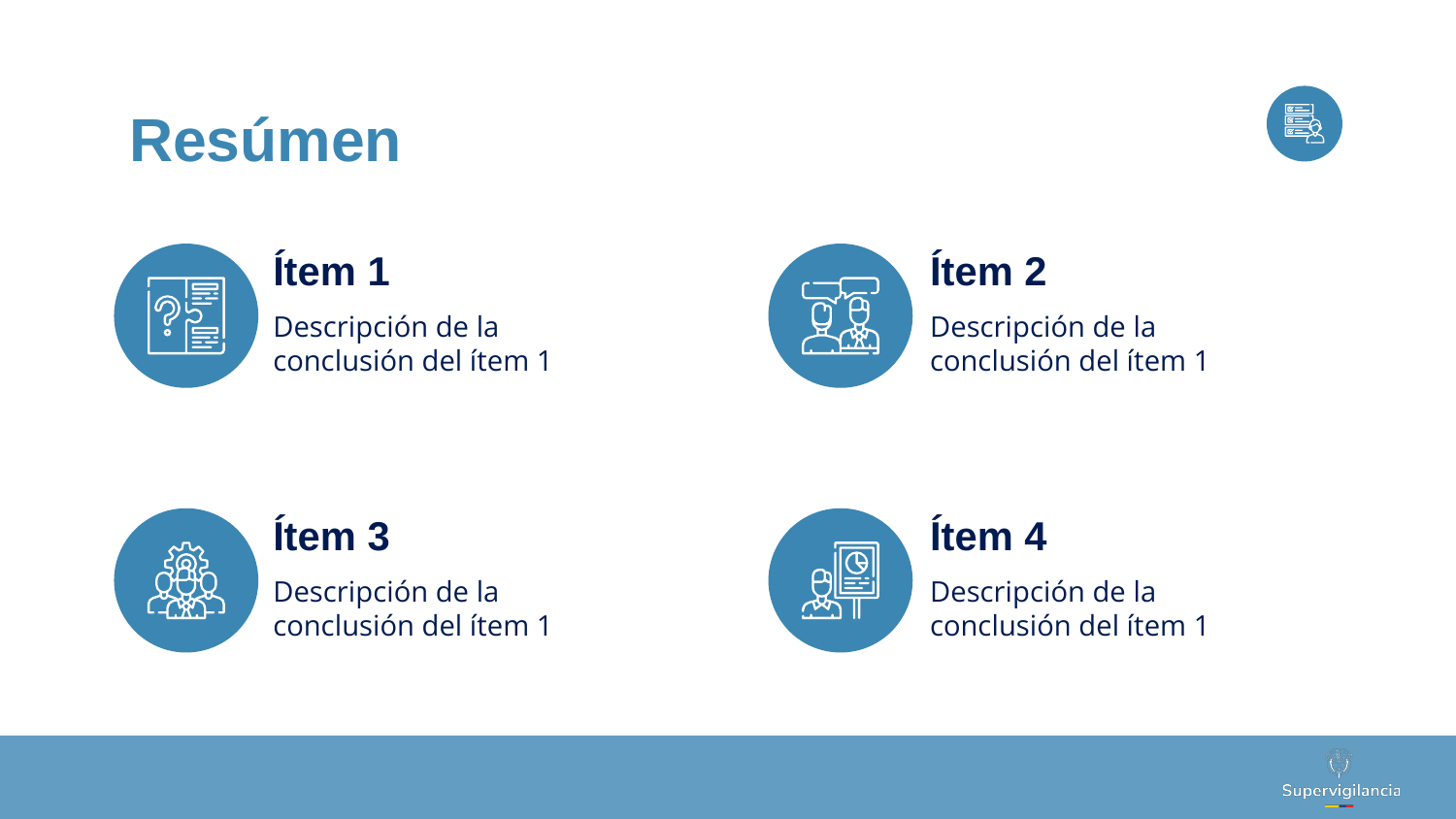

# Resúmen

Ítem 1
Ítem 2

Descripción de la conclusión del ítem 1
Descripción de la conclusión del ítem 1

Ítem 3
Ítem 4

Descripción de la conclusión del ítem 1
Descripción de la conclusión del ítem 1